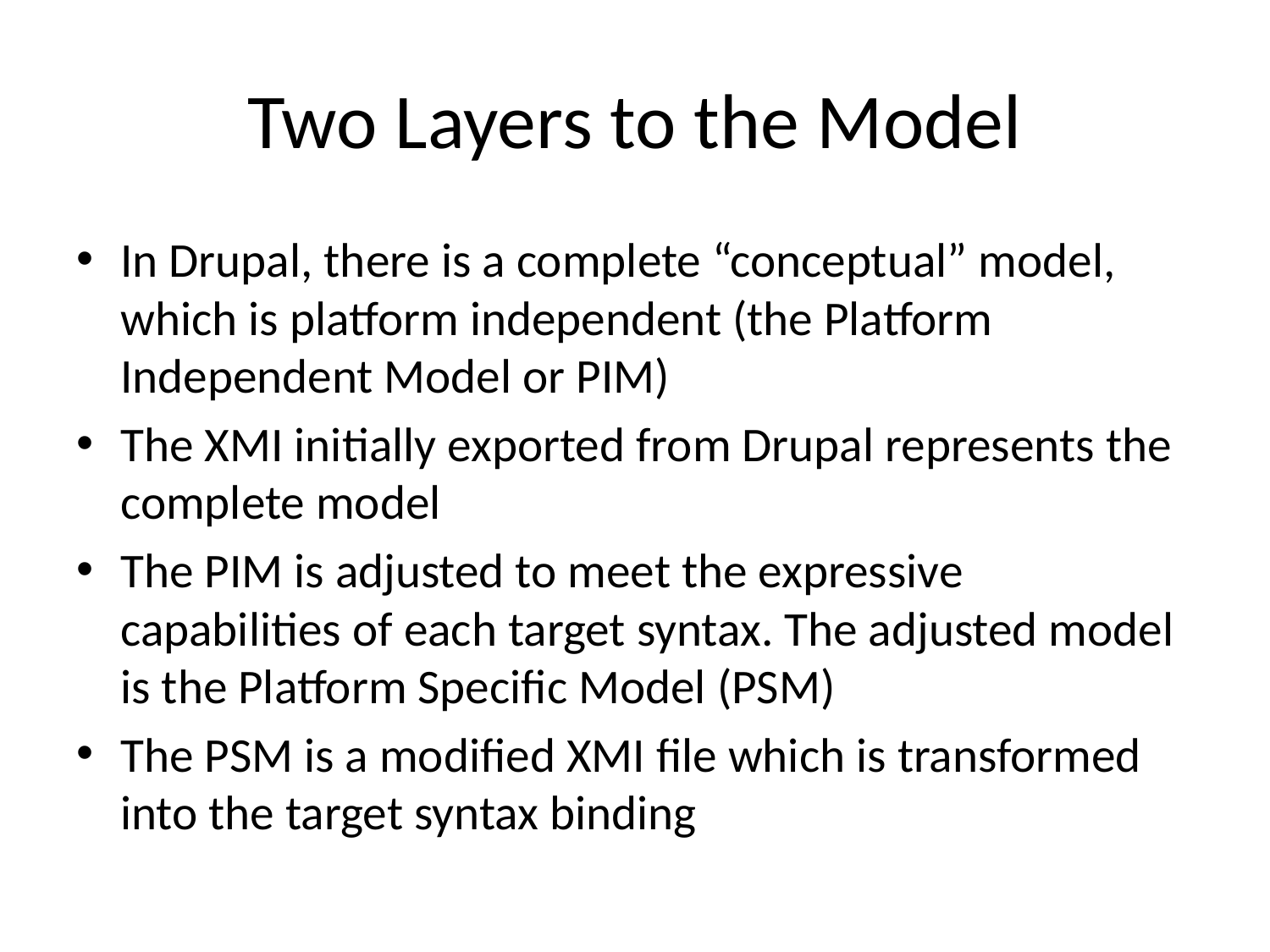

# Two Layers to the Model
In Drupal, there is a complete “conceptual” model, which is platform independent (the Platform Independent Model or PIM)
The XMI initially exported from Drupal represents the complete model
The PIM is adjusted to meet the expressive capabilities of each target syntax. The adjusted model is the Platform Specific Model (PSM)
The PSM is a modified XMI file which is transformed into the target syntax binding